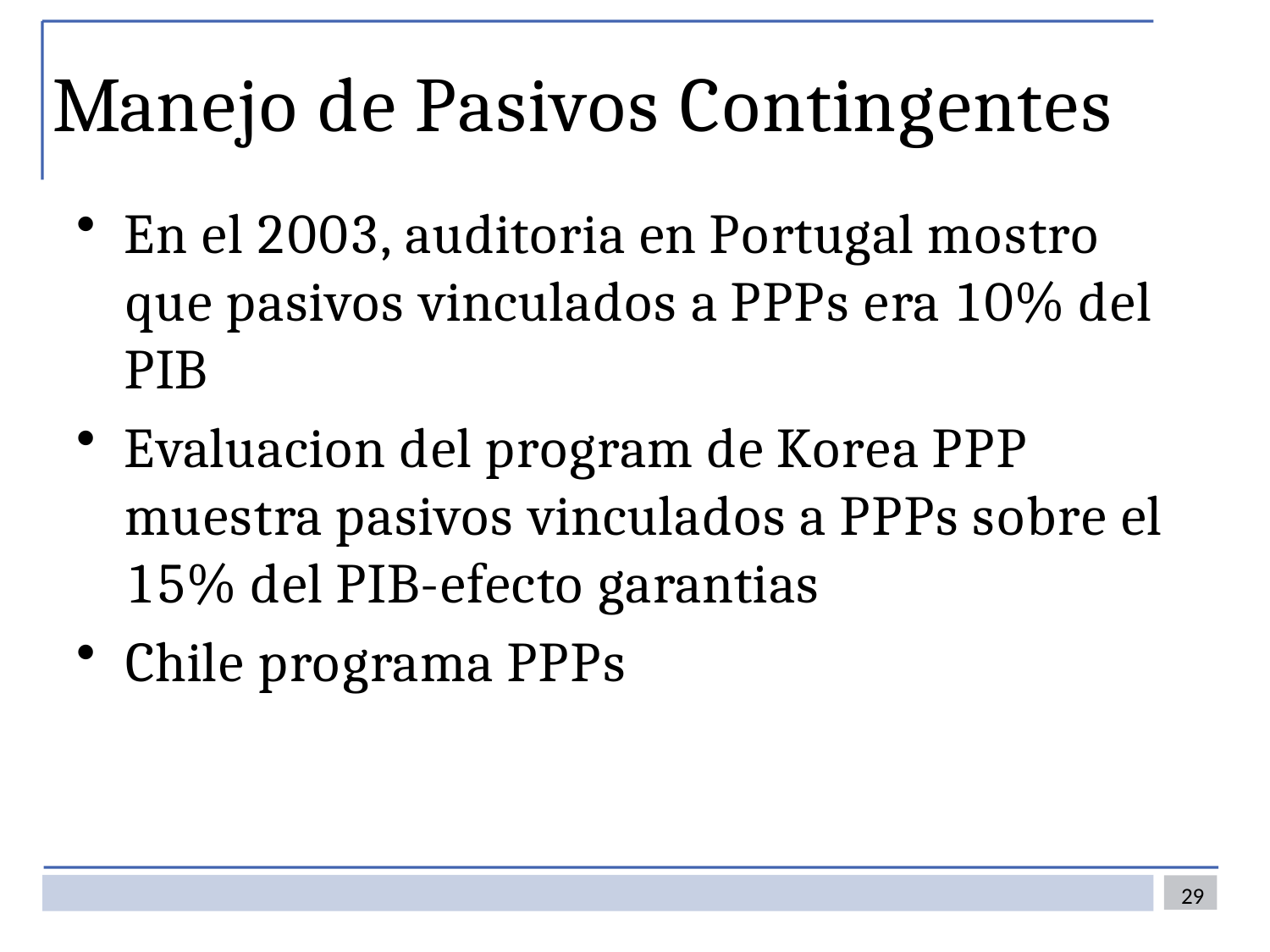

# Manejo de Pasivos Contingentes
En el 2003, auditoria en Portugal mostro que pasivos vinculados a PPPs era 10% del PIB
Evaluacion del program de Korea PPP muestra pasivos vinculados a PPPs sobre el 15% del PIB-efecto garantias
Chile programa PPPs
29